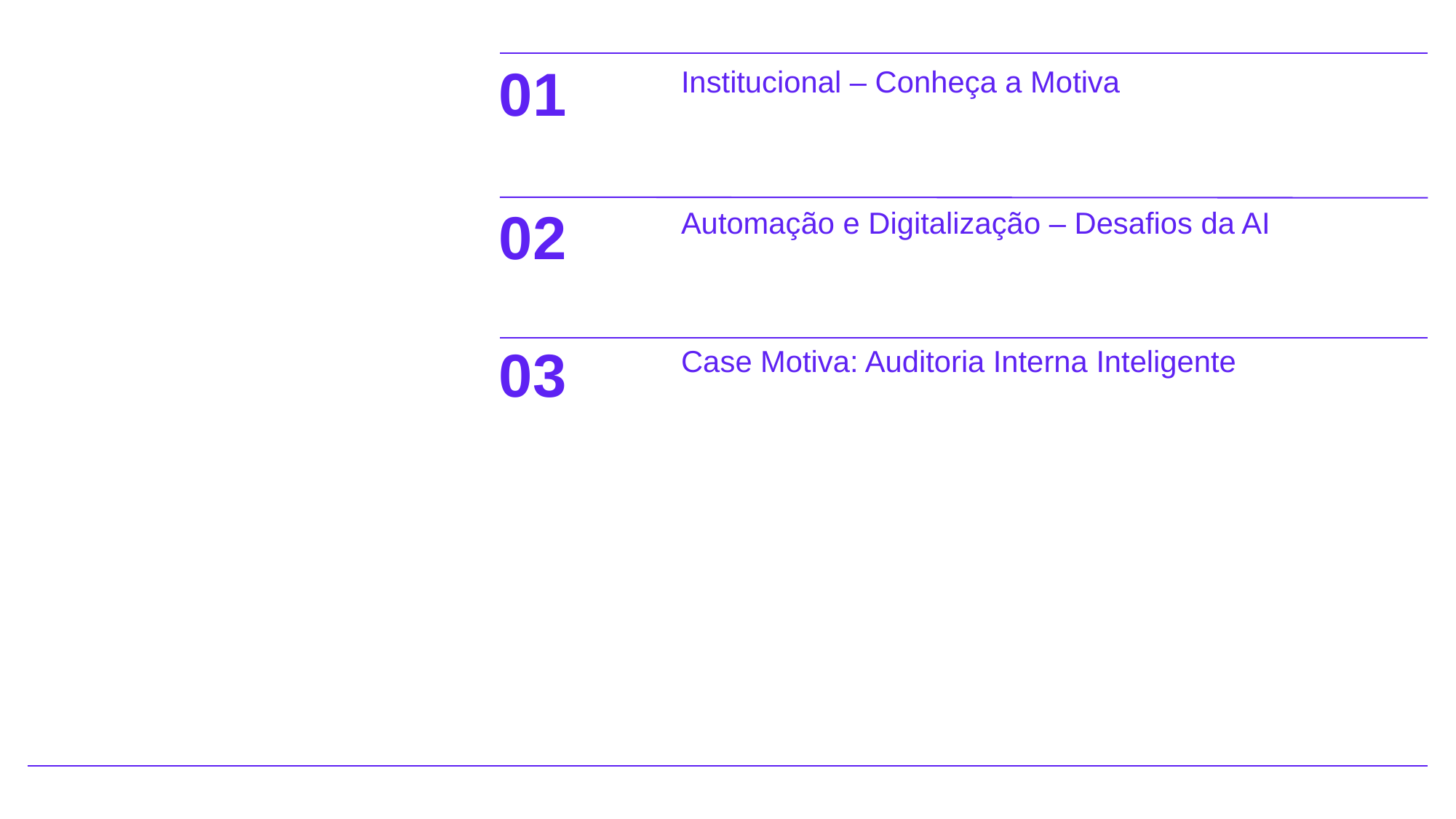

01
Institucional – Conheça a Motiva
Maio 2026
Workshop de Auditoria Interna Petrobras
02
Automação e Digitalização – Desafios da AI
03
Case Motiva: Auditoria Interna Inteligente